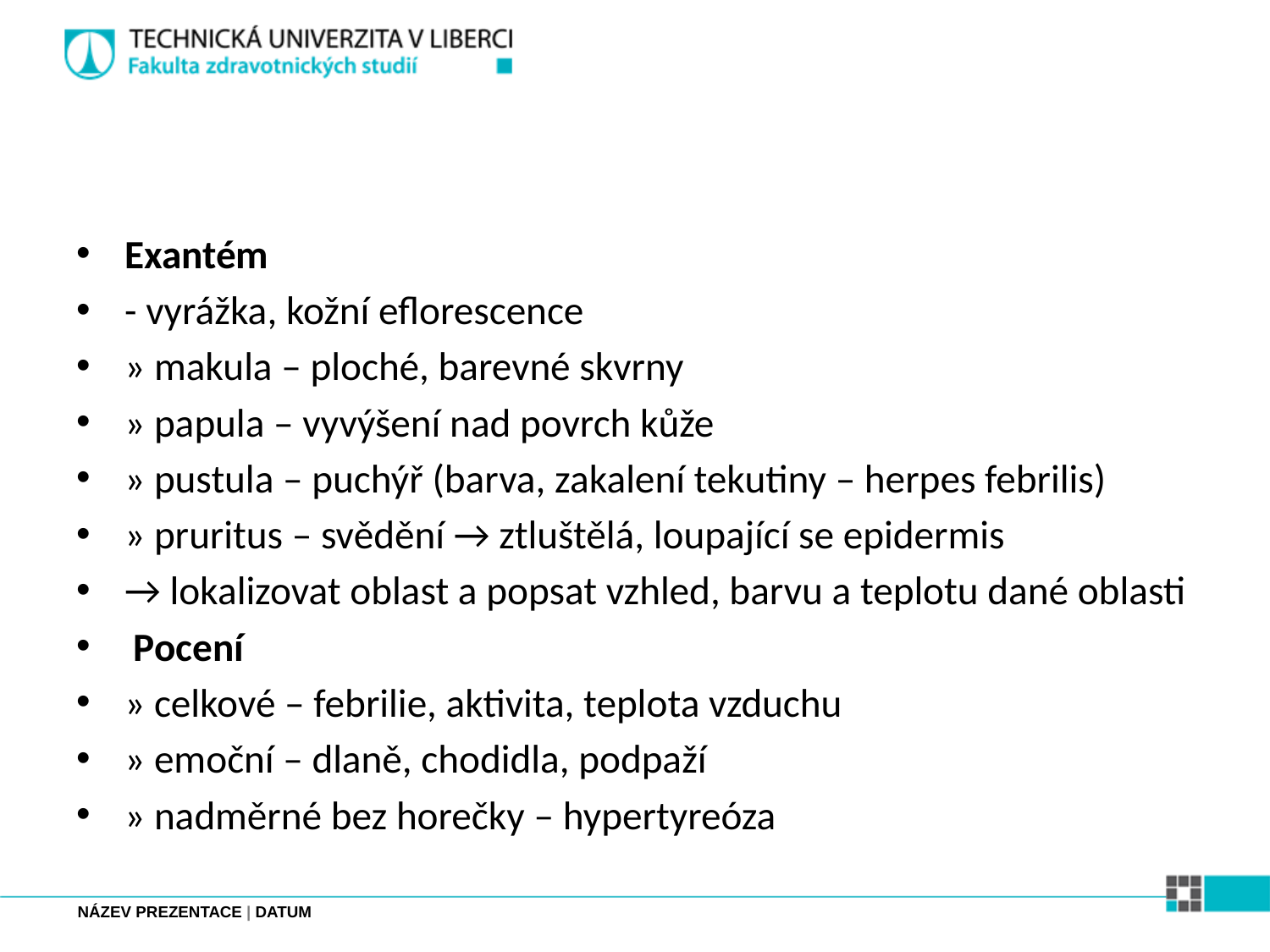

#
Exantém
- vyrážka, kožní eflorescence
» makula – ploché, barevné skvrny
» papula – vyvýšení nad povrch kůže
» pustula – puchýř (barva, zakalení tekutiny – herpes febrilis)
» pruritus – svědění → ztluštělá, loupající se epidermis
→ lokalizovat oblast a popsat vzhled, barvu a teplotu dané oblasti
 Pocení
» celkové – febrilie, aktivita, teplota vzduchu
» emoční – dlaně, chodidla, podpaží
» nadměrné bez horečky – hypertyreóza

NÁZEV PREZENTACE | DATUM